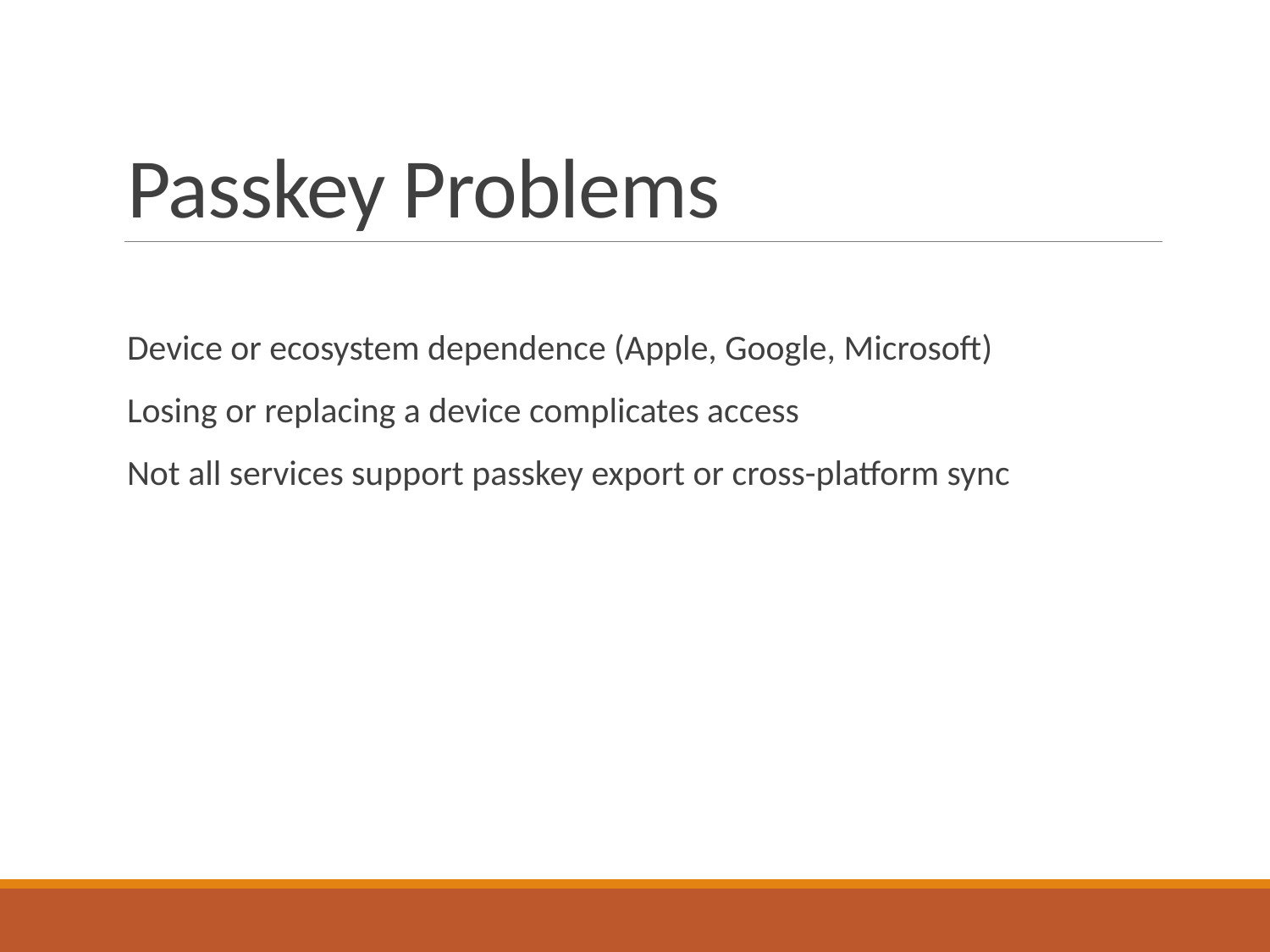

# Passkey Problems

Device or ecosystem dependence (Apple, Google, Microsoft)
Losing or replacing a device complicates access
Not all services support passkey export or cross-platform sync